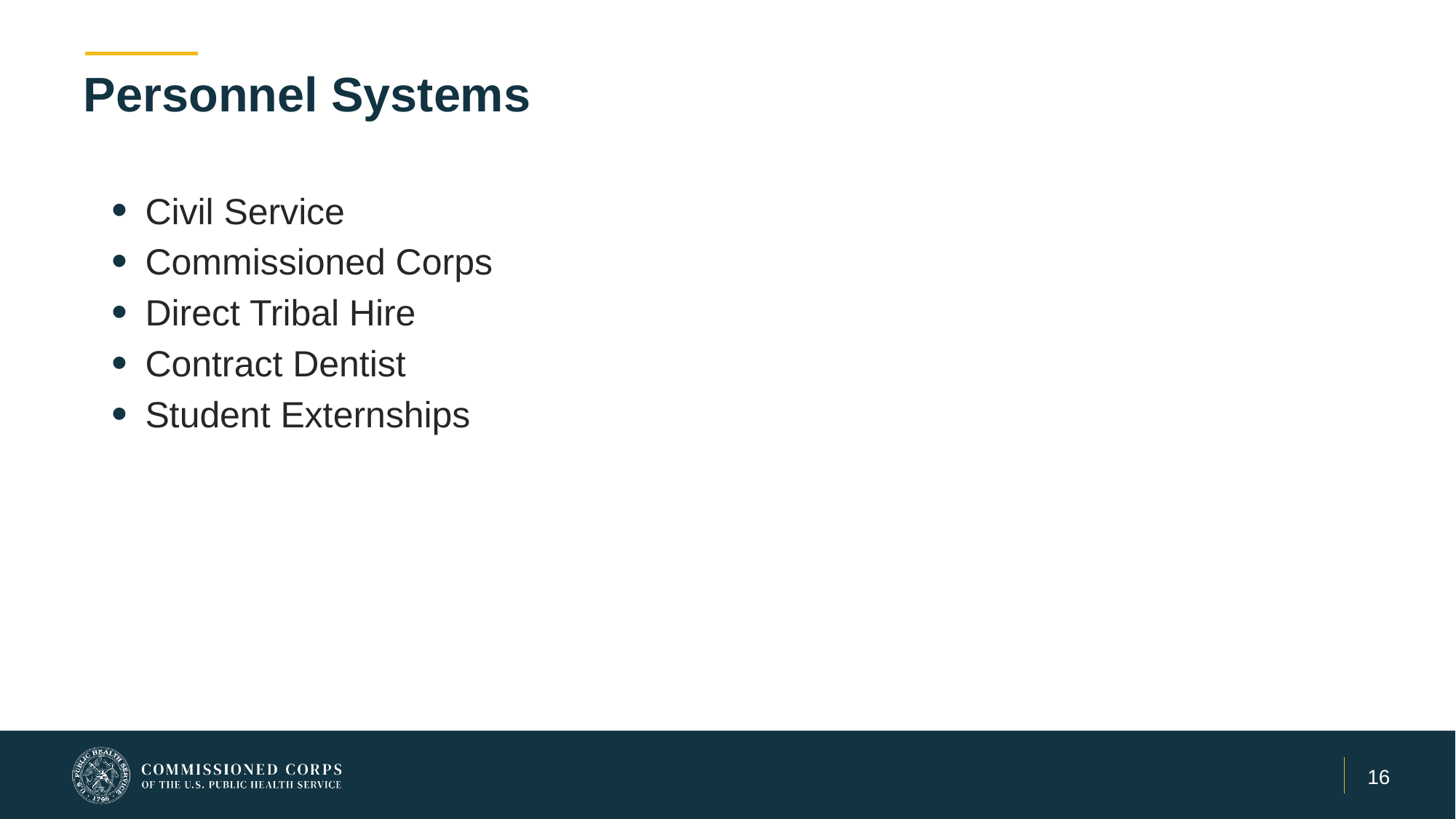

16
# Personnel Systems
Civil Service
Commissioned Corps
Direct Tribal Hire
Contract Dentist
Student Externships